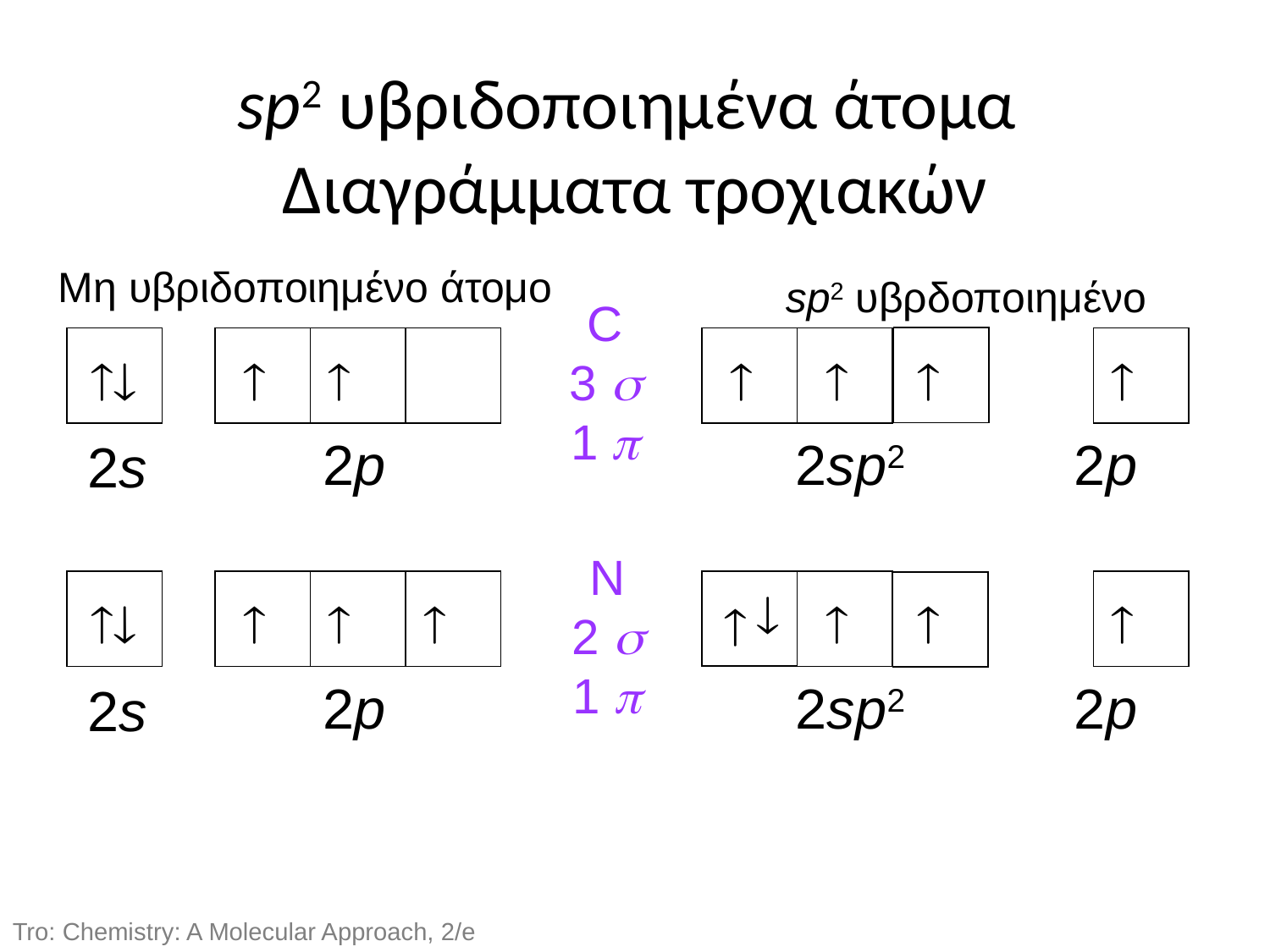

sp2 υβριδοποιημένα άτομα
Διαγράμματα τροχιακών
Μη υβριδοποιημένο άτομο
sp2 υβρδοποιημένο
C
3 σ
1 π

↑↓
↑
↑
↑
↑
↑
↑
2p
2sp2
2p
2s
N
2 σ
1 π

↑
↑

↑↓
↑
↑
↑
↑
↑
↑
2p
2sp2
2p
2s
Tro: Chemistry: A Molecular Approach, 2/e